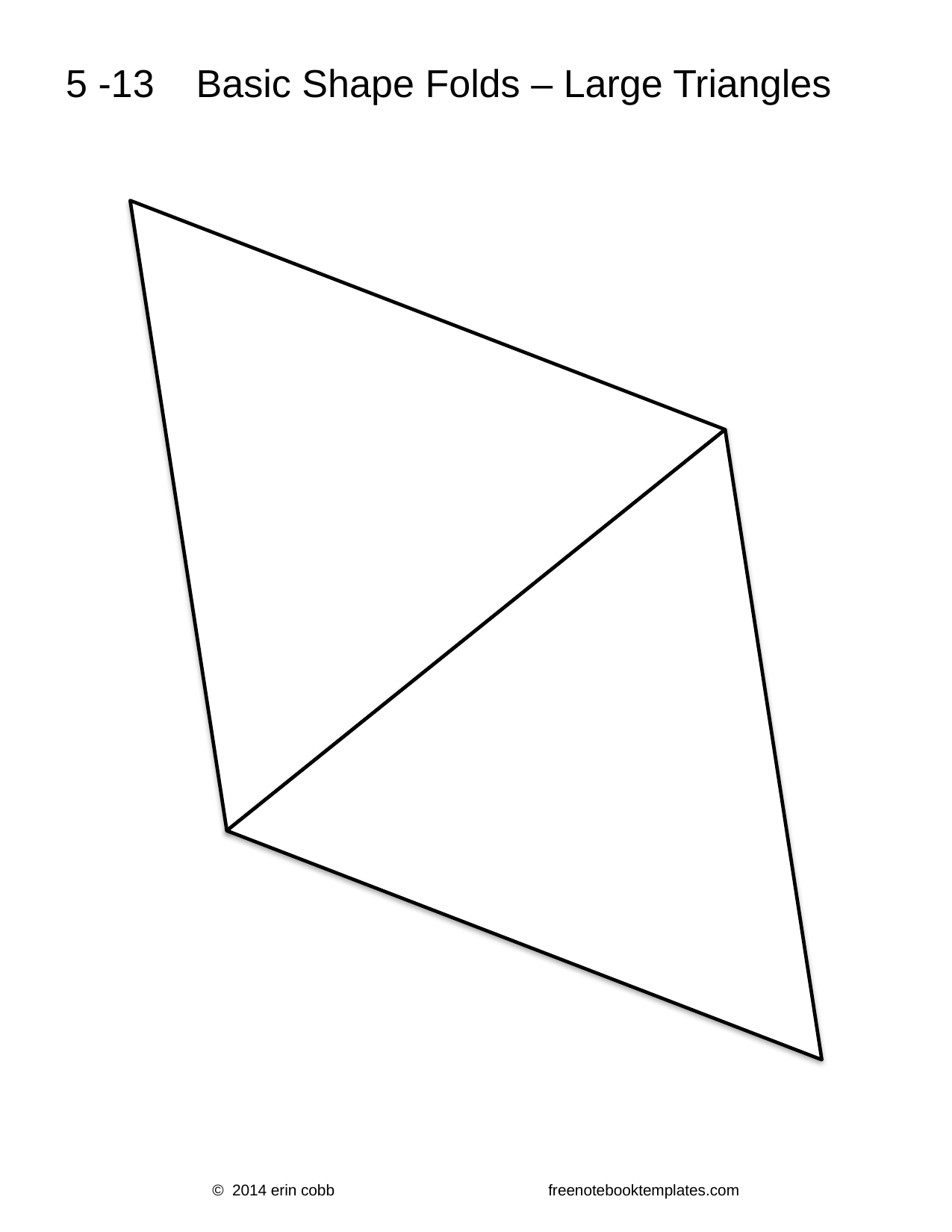

5 -13
Basic Shape Folds – Large Triangles

©  2014 erin cobb		freenotebooktemplates.com